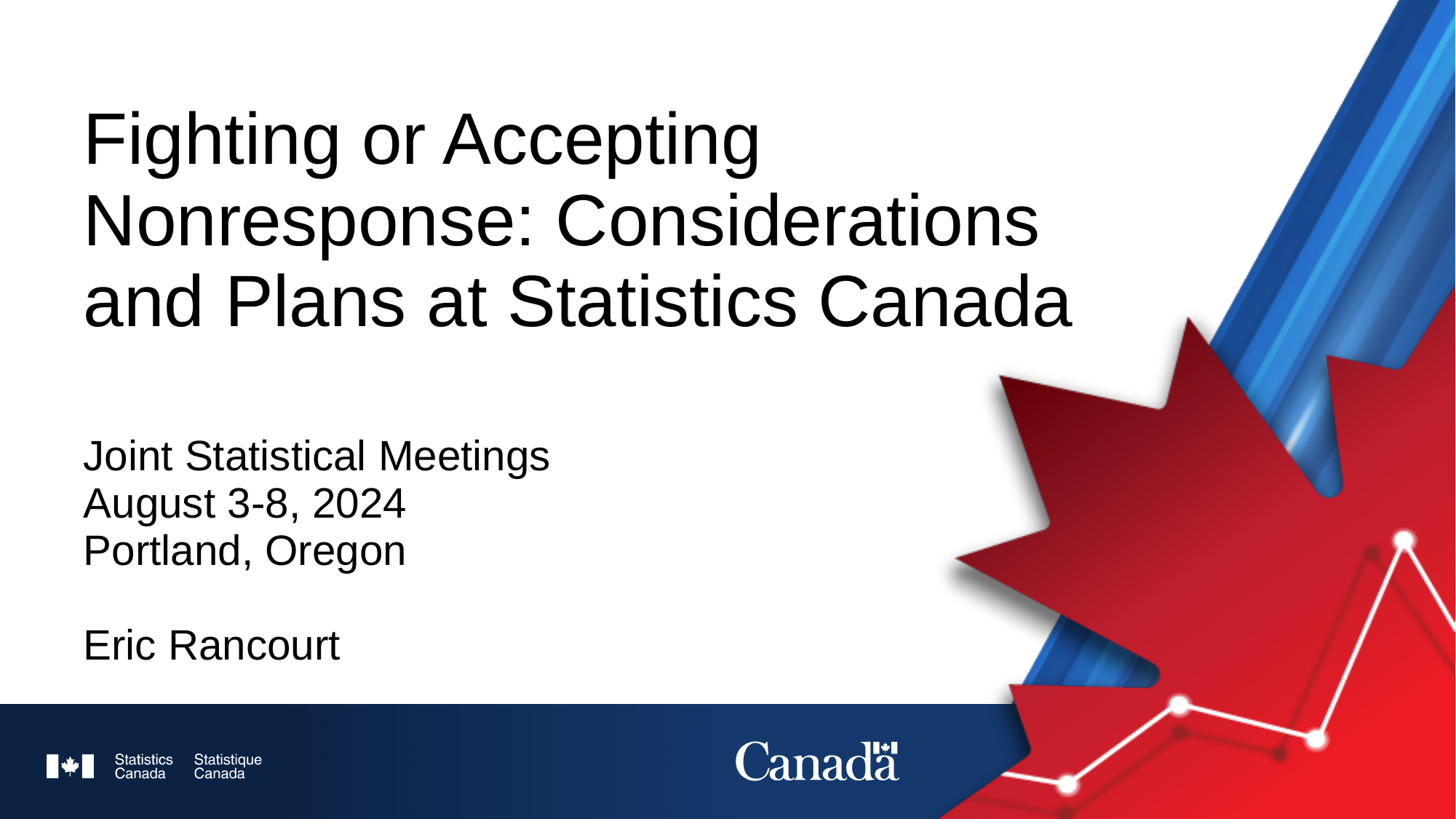

# Fighting or Accepting Nonresponse: Considerations and Plans at Statistics Canada
Joint Statistical Meetings
August 3-8, 2024
Portland, Oregon

Eric Rancourt